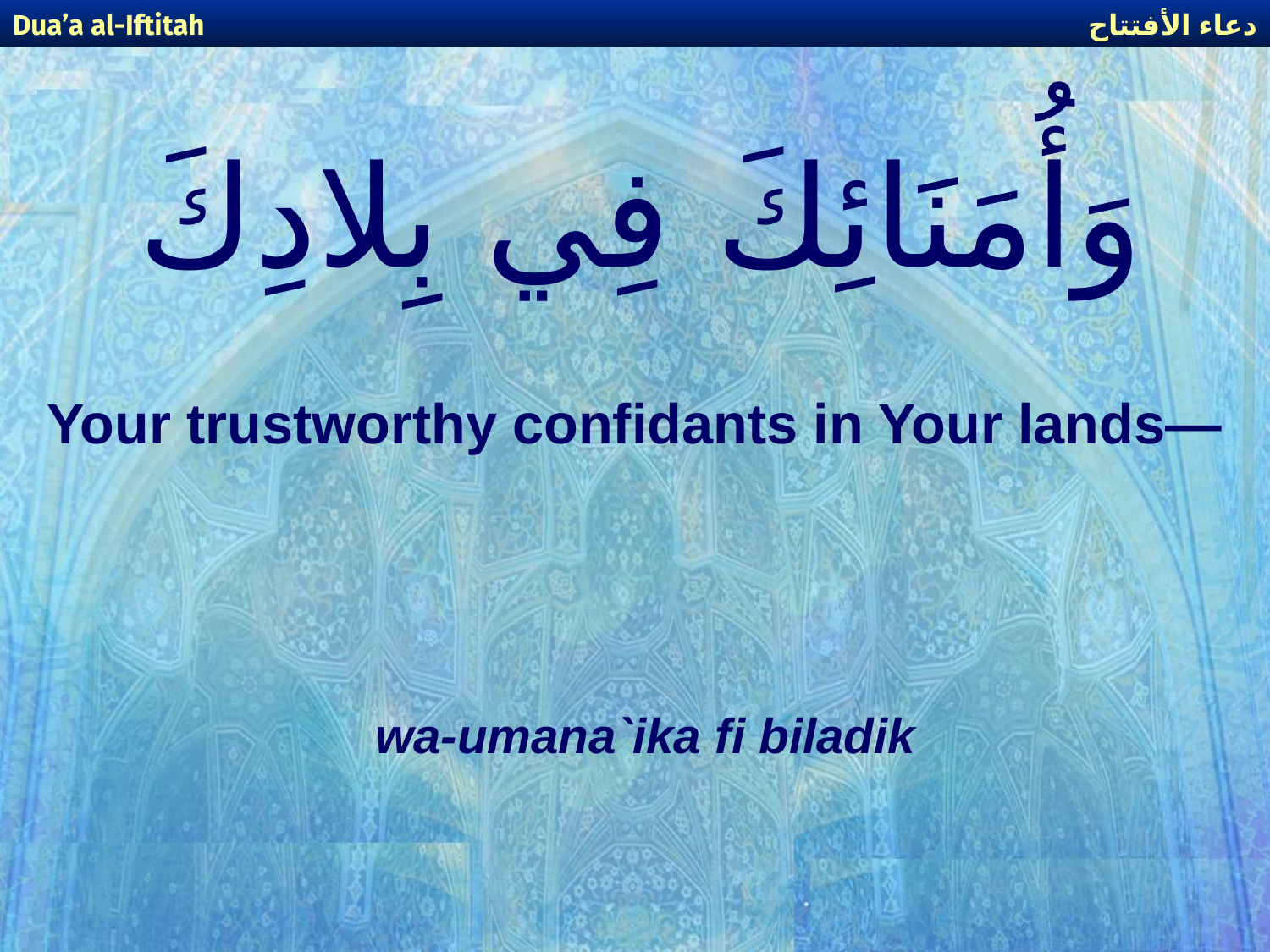

دعاء الأفتتاح
Dua’a al-Iftitah
# وَأُمَنَائِكَ فِي بِلادِكَ
Your trustworthy confidants in Your lands—
wa-umana`ika fi biladik